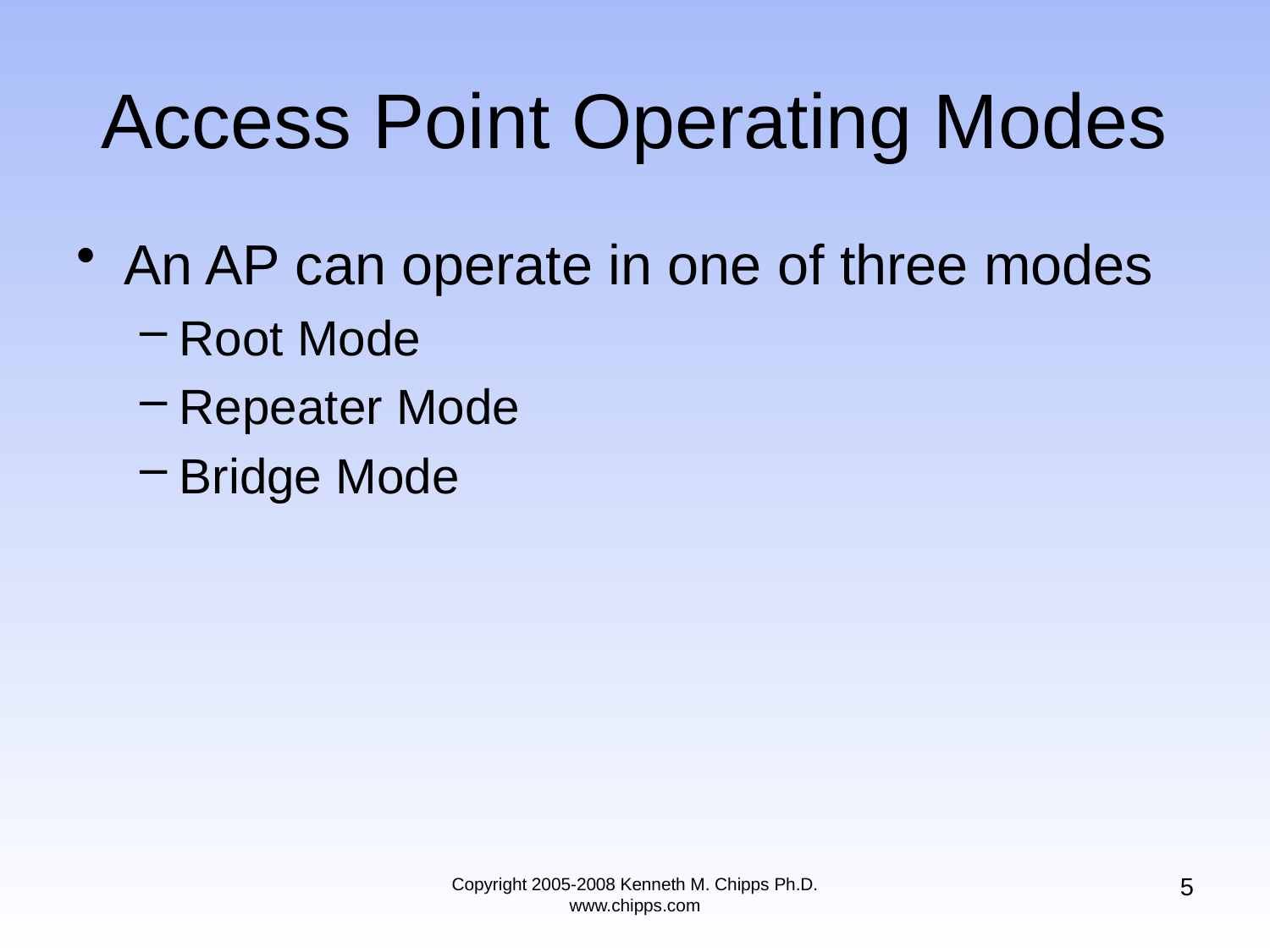

# Access Point Operating Modes
An AP can operate in one of three modes
Root Mode
Repeater Mode
Bridge Mode
5
Copyright 2005-2008 Kenneth M. Chipps Ph.D. www.chipps.com